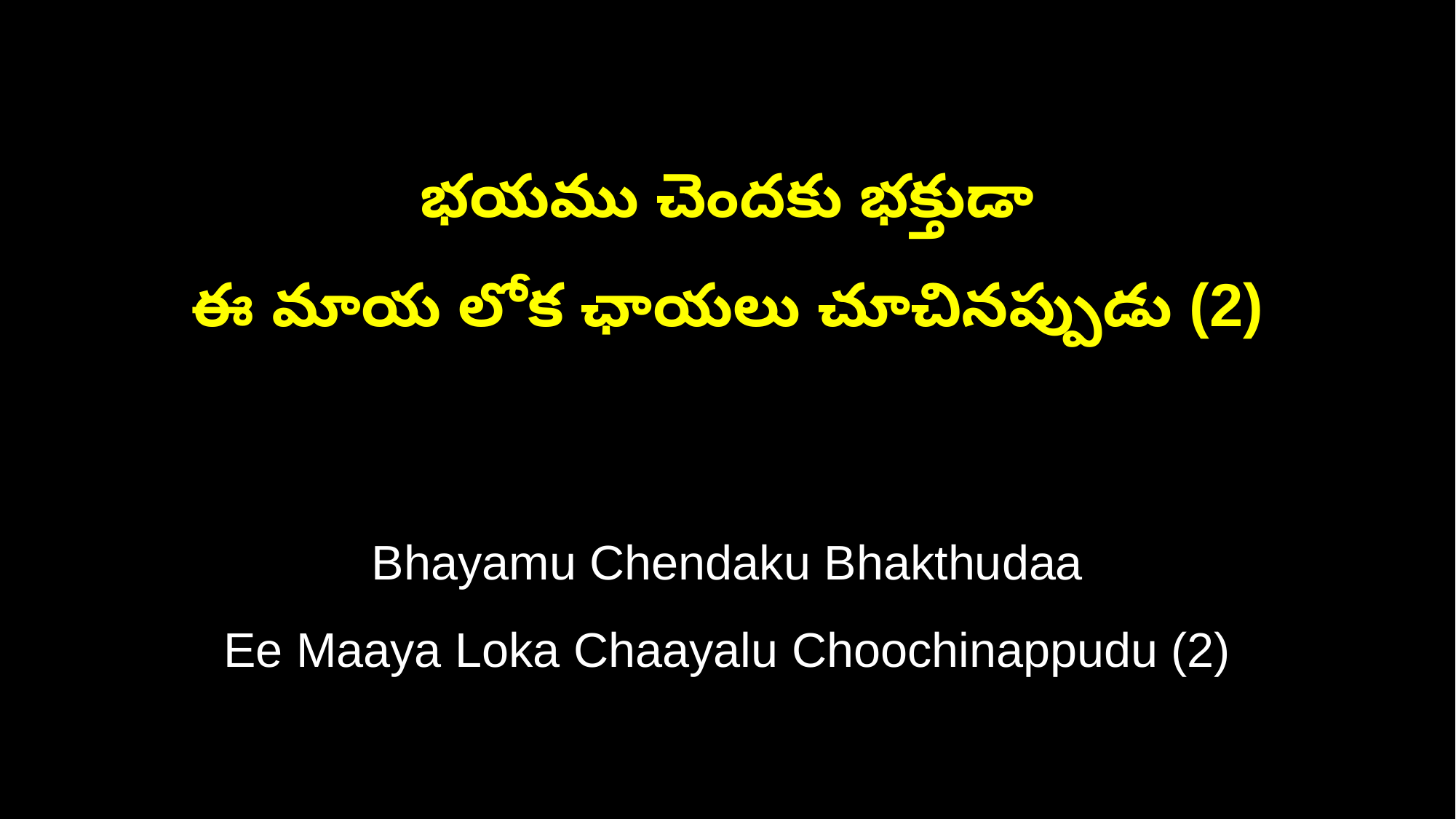

భయము చెందకు భక్తుడా
ఈ మాయ లోక ఛాయలు చూచినప్పుడు (2)
Bhayamu Chendaku Bhakthudaa
Ee Maaya Loka Chaayalu Choochinappudu (2)